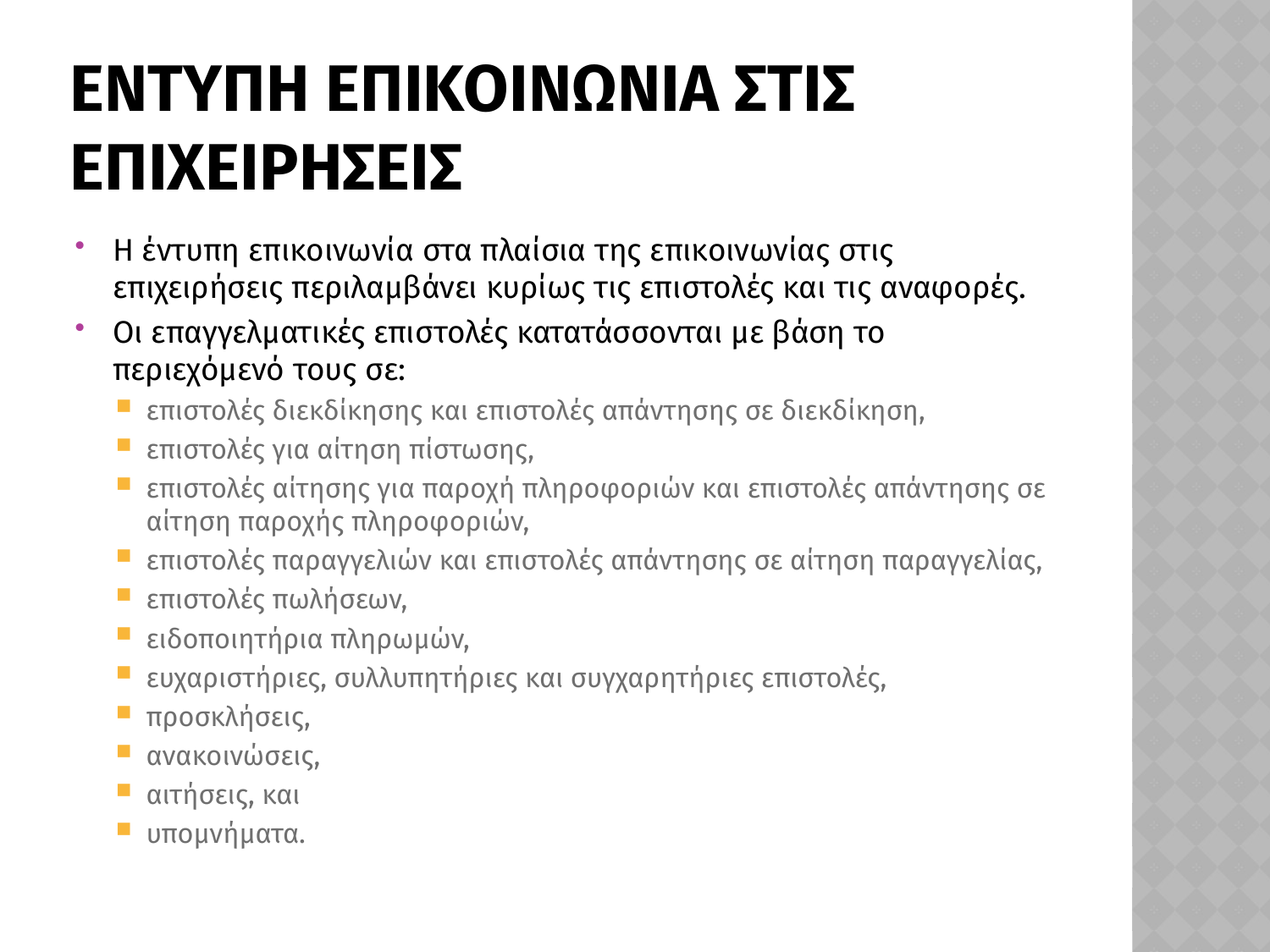

# εντυπη επικοινωνια στισ επιχειρησεισ
Η έντυπη επικοινωνία στα πλαίσια της επικοινωνίας στις επιχειρήσεις περιλαμβάνει κυρίως τις επιστολές και τις αναφορές.
Οι επαγγελματικές επιστολές κατατάσσονται με βάση το περιεχόμενό τους σε:
επιστολές διεκδίκησης και επιστολές απάντησης σε διεκδίκηση,
επιστολές για αίτηση πίστωσης,
επιστολές αίτησης για παροχή πληροφοριών και επιστολές απάντησης σε αίτηση παροχής πληροφοριών,
επιστολές παραγγελιών και επιστολές απάντησης σε αίτηση παραγγελίας,
επιστολές πωλήσεων,
ειδοποιητήρια πληρωμών,
ευχαριστήριες, συλλυπητήριες και συγχαρητήριες επιστολές,
προσκλήσεις,
ανακοινώσεις,
αιτήσεις, και
υπομνήματα.